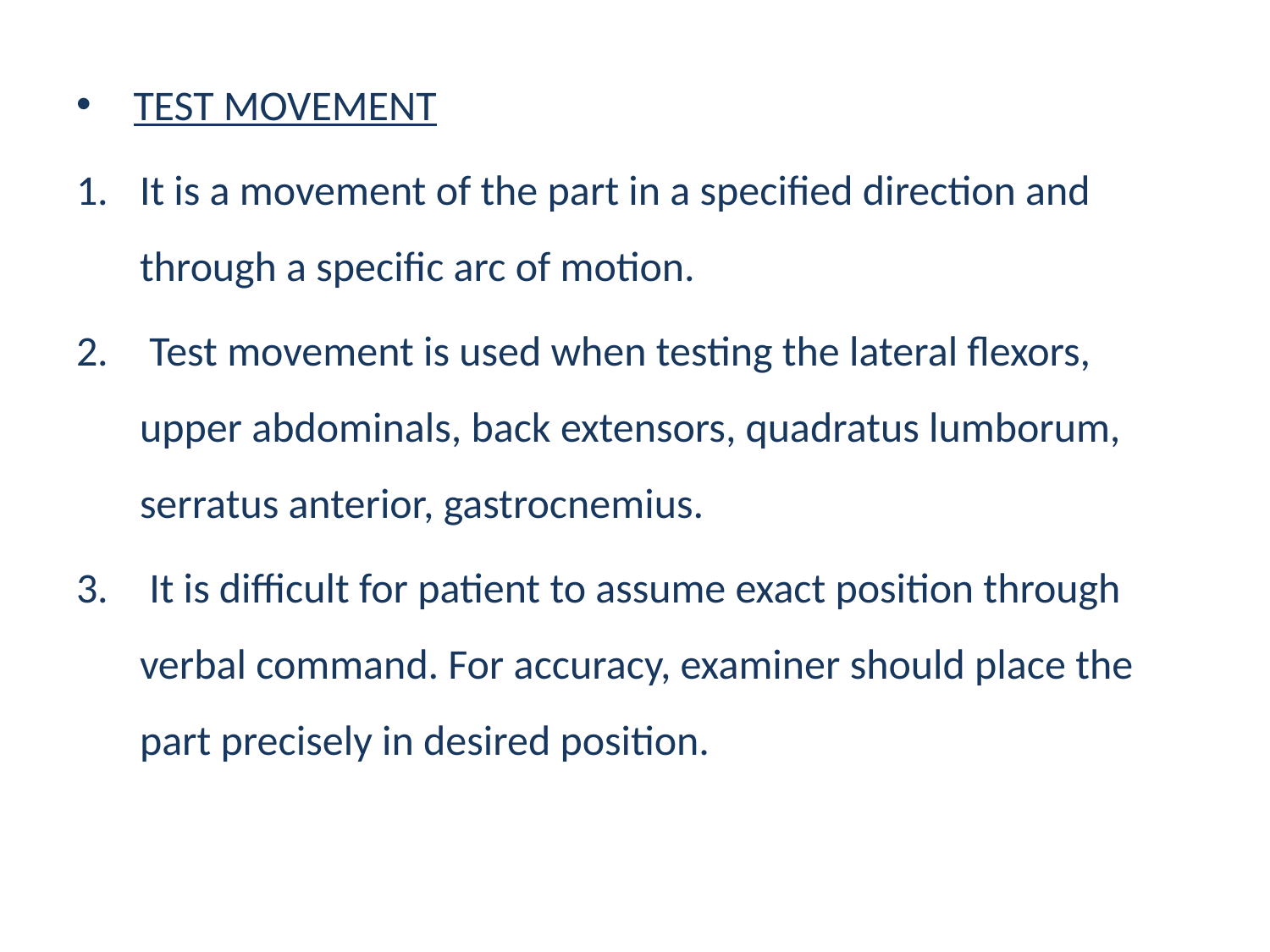

TEST MOVEMENT
It is a movement of the part in a specified direction and through a specific arc of motion.
 Test movement is used when testing the lateral flexors, upper abdominals, back extensors, quadratus lumborum, serratus anterior, gastrocnemius.
 It is difficult for patient to assume exact position through verbal command. For accuracy, examiner should place the part precisely in desired position.